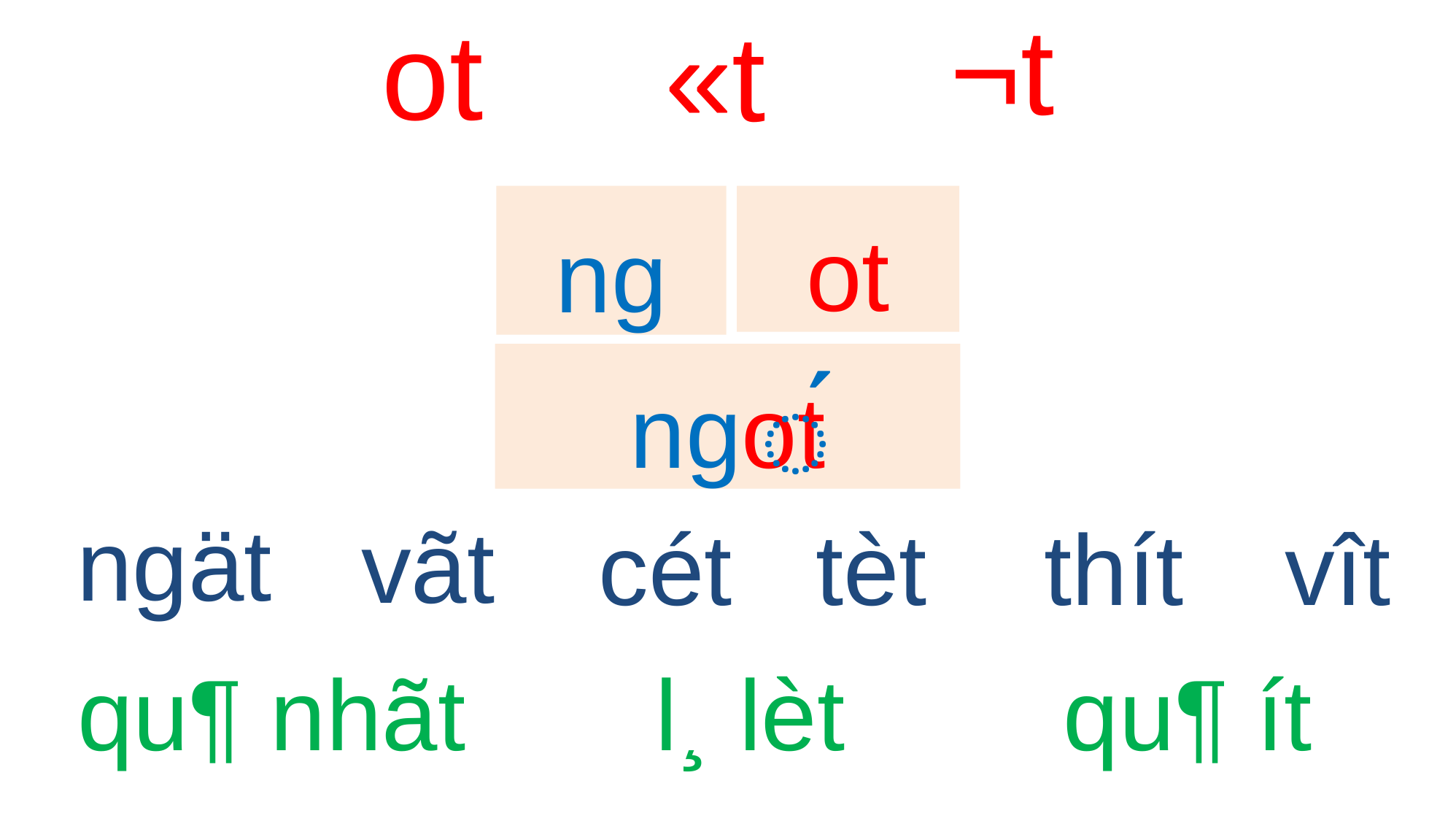

¬t
ot
«t
ng
ot
ngot
́
ngät
vãt
cét
thít
tèt
vît
qu¶ nhãt
l¸ lèt
qu¶ ít